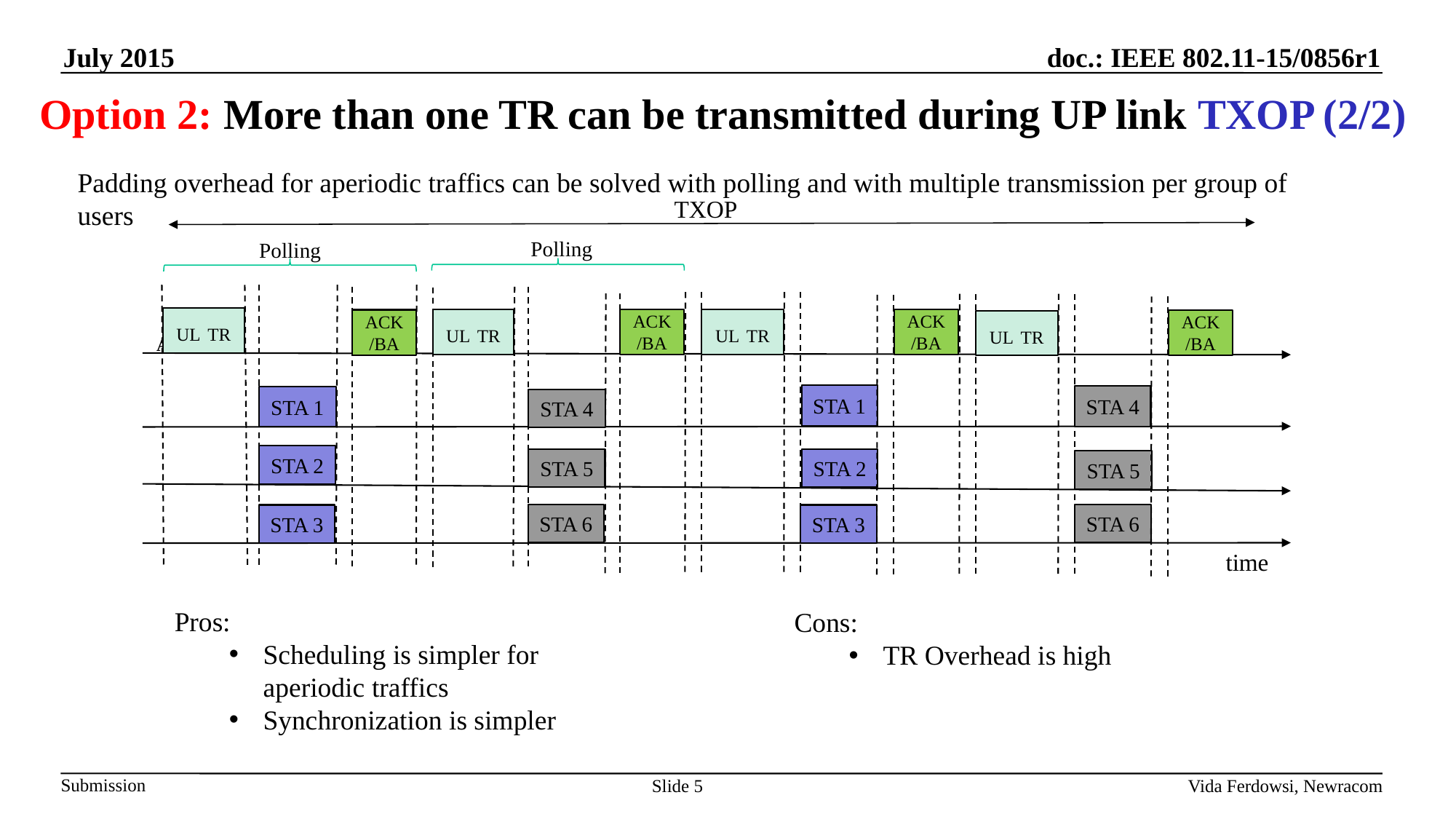

Option 2: More than one TR can be transmitted during UP link TXOP (2/2)
Padding overhead for aperiodic traffics can be solved with polling and with multiple transmission per group of users
TXOP
UL TR
ACK/BA
AP
STA 1
STA 2
time
ACK/BA
STA 4
STA 5
STA 6
STA 3
UL TR
UL TR
ACK/BA
STA 1
STA 2
STA 3

Polling
Polling
ACK/BA
UL TR
STA 4
STA 5
STA 6
Pros:
Scheduling is simpler for aperiodic traffics
Synchronization is simpler

Cons:
TR Overhead is high